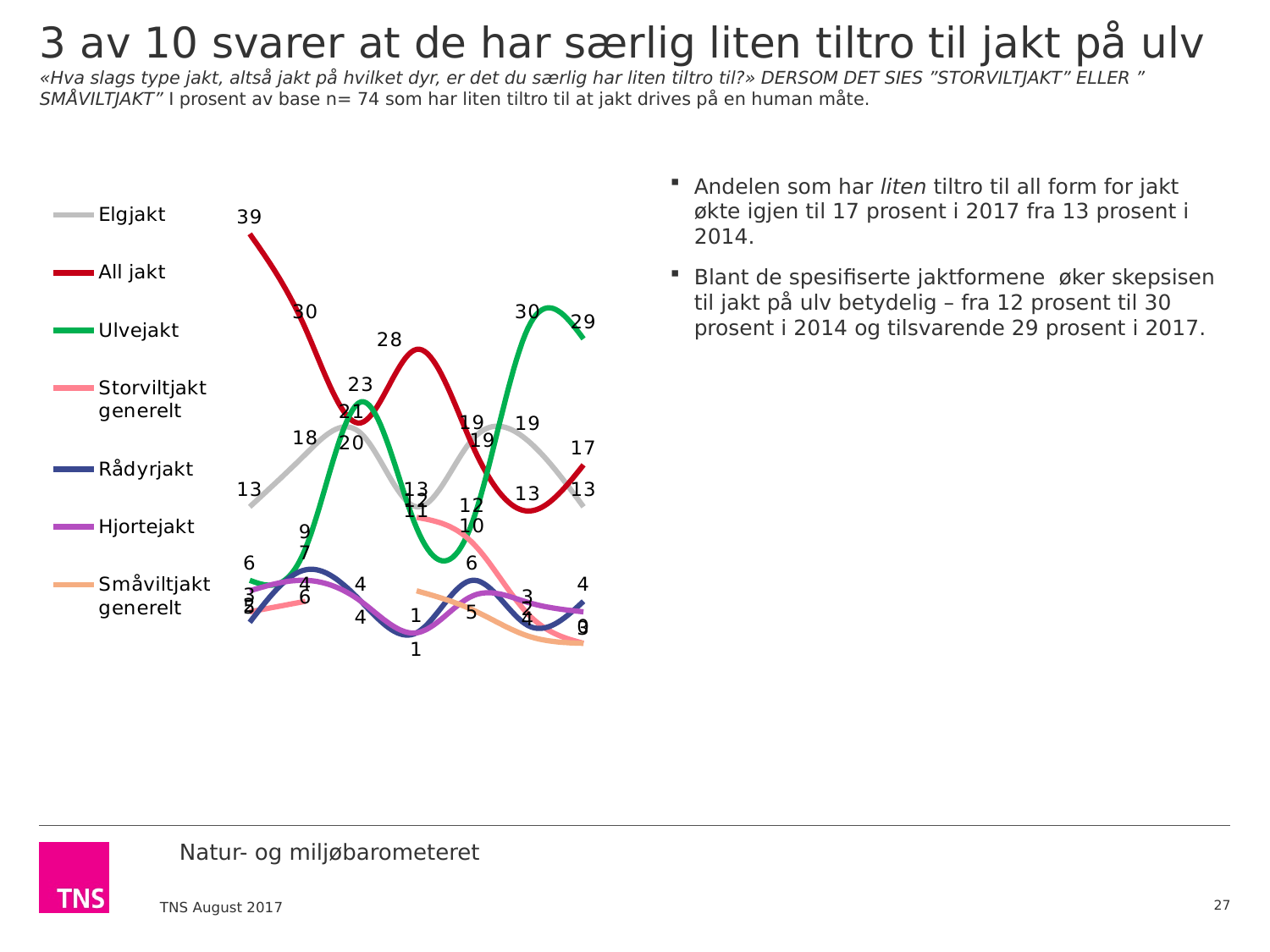

# 3 av 10 svarer at de har særlig liten tiltro til jakt på ulv «Hva slags type jakt, altså jakt på hvilket dyr, er det du særlig har liten tiltro til?» DERSOM DET SIES ”STORVILTJAKT” ELLER ” SMÅVILTJAKT” I prosent av base n= 74 som har liten tiltro til at jakt drives på en human måte.
Andelen som har liten tiltro til all form for jakt økte igjen til 17 prosent i 2017 fra 13 prosent i 2014.
Blant de spesifiserte jaktformene  øker skepsisen til jakt på ulv betydelig – fra 12 prosent til 30 prosent i 2014 og tilsvarende 29 prosent i 2017.

### Chart

| Category | Elgjakt | All jakt | Ulvejakt | Storviltjakt generelt | Rådyrjakt | Hjortejakt | Småviltjakt generelt |
|---|---|---|---|---|---|---|---|
27